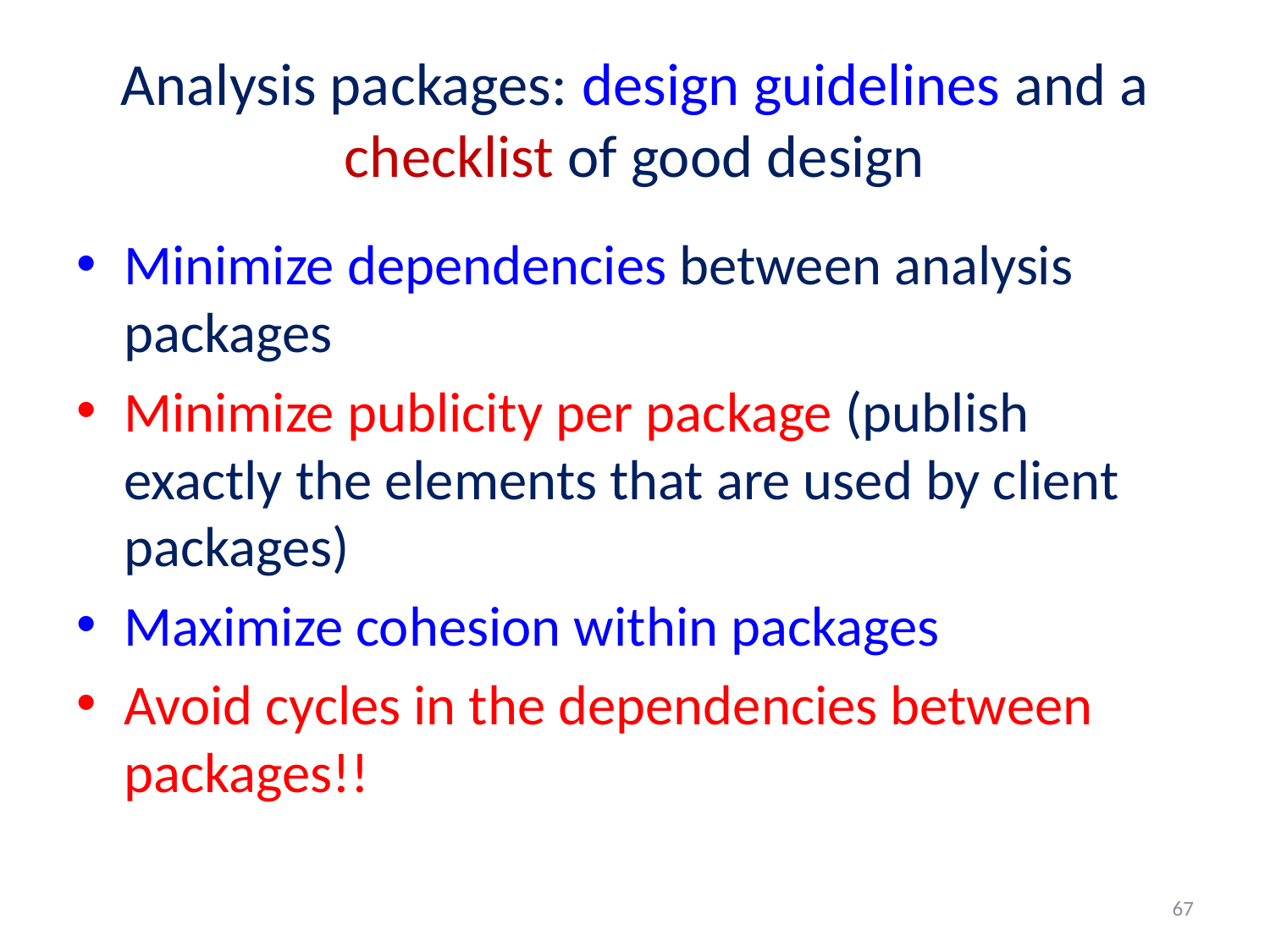

# Analysis packages: design guidelines and a checklist of good design
Minimize dependencies between analysis packages
Minimize publicity per package (publish exactly the elements that are used by client packages)
Maximize cohesion within packages
Avoid cycles in the dependencies between packages!!
67